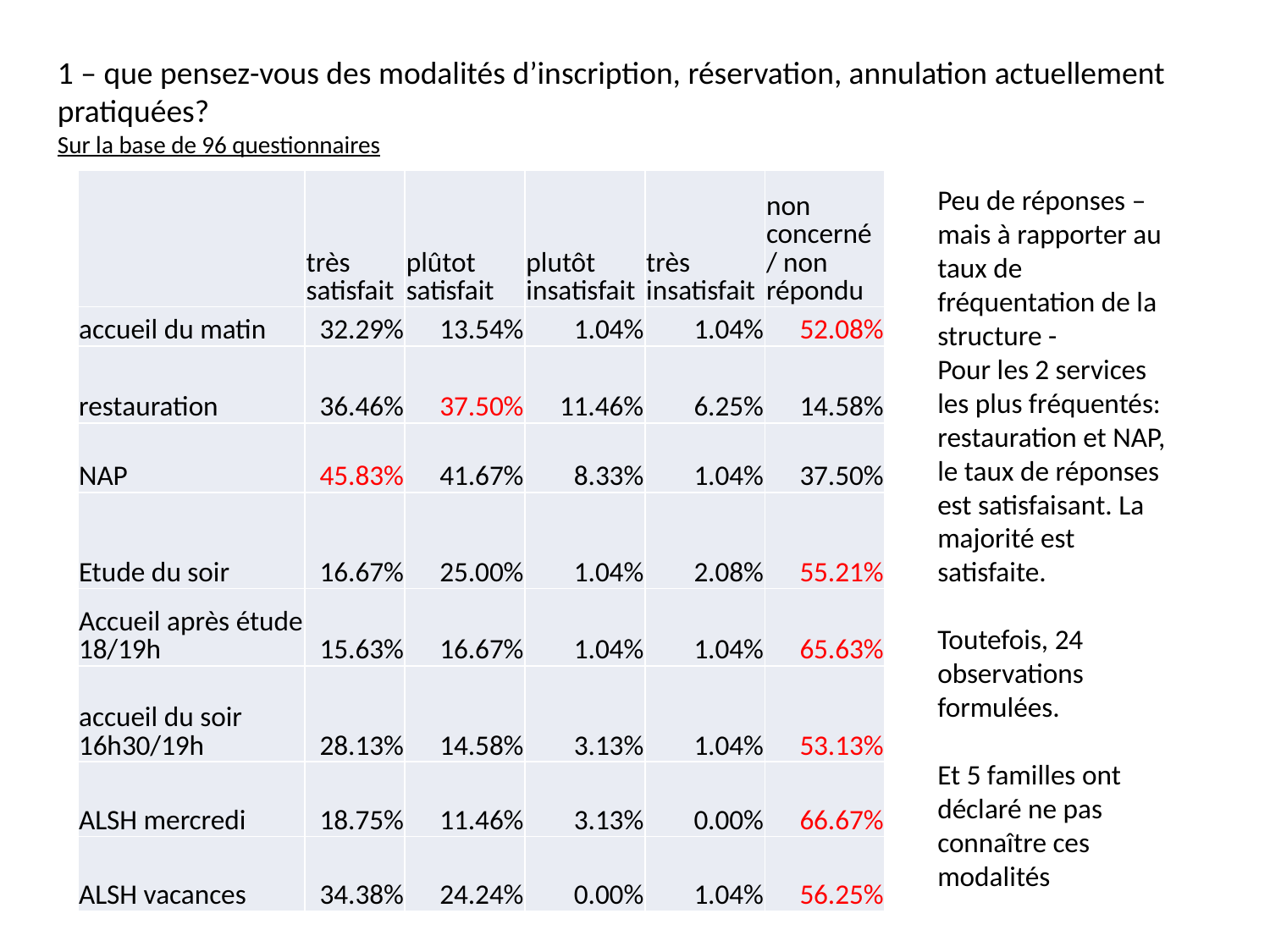

1 – que pensez-vous des modalités d’inscription, réservation, annulation actuellement pratiquées?
Sur la base de 96 questionnaires
|  | très satisfait | plûtot satisfait | plutôt insatisfait | très insatisfait | non concerné / non répondu |
| --- | --- | --- | --- | --- | --- |
| accueil du matin | 32.29% | 13.54% | 1.04% | 1.04% | 52.08% |
| restauration | 36.46% | 37.50% | 11.46% | 6.25% | 14.58% |
| NAP | 45.83% | 41.67% | 8.33% | 1.04% | 37.50% |
| Etude du soir | 16.67% | 25.00% | 1.04% | 2.08% | 55.21% |
| Accueil après étude 18/19h | 15.63% | 16.67% | 1.04% | 1.04% | 65.63% |
| accueil du soir 16h30/19h | 28.13% | 14.58% | 3.13% | 1.04% | 53.13% |
| ALSH mercredi | 18.75% | 11.46% | 3.13% | 0.00% | 66.67% |
| ALSH vacances | 34.38% | 24.24% | 0.00% | 1.04% | 56.25% |
Peu de réponses – mais à rapporter au taux de fréquentation de la structure -
Pour les 2 services les plus fréquentés: restauration et NAP, le taux de réponses est satisfaisant. La majorité est satisfaite.

Toutefois, 24 observations formulées.

Et 5 familles ont déclaré ne pas connaître ces modalités